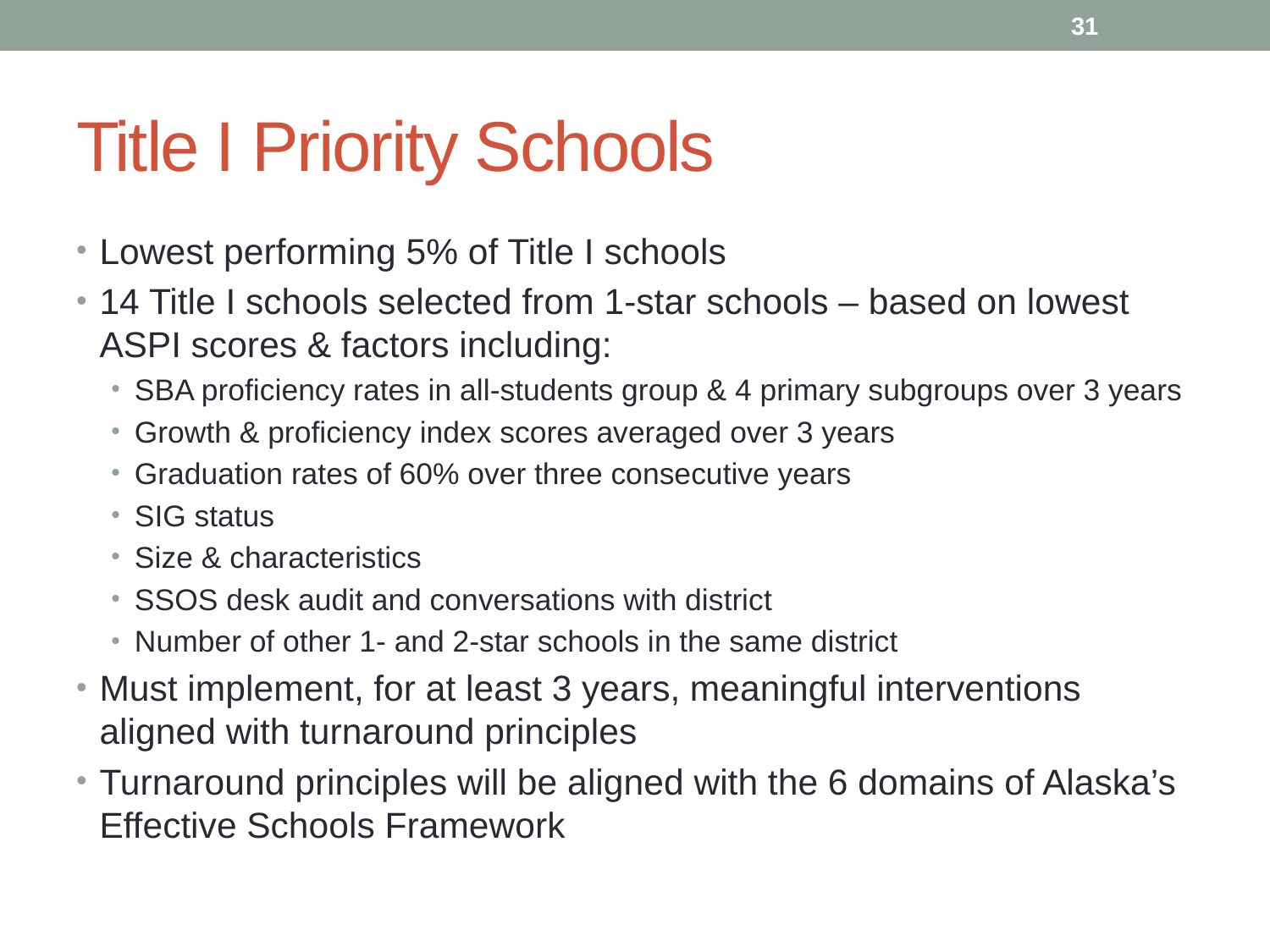

31
# Title I Priority Schools
Lowest performing 5% of Title I schools
14 Title I schools selected from 1-star schools – based on lowest ASPI scores & factors including:
SBA proficiency rates in all-students group & 4 primary subgroups over 3 years
Growth & proficiency index scores averaged over 3 years
Graduation rates of 60% over three consecutive years
SIG status
Size & characteristics
SSOS desk audit and conversations with district
Number of other 1- and 2-star schools in the same district
Must implement, for at least 3 years, meaningful interventions aligned with turnaround principles
Turnaround principles will be aligned with the 6 domains of Alaska’s Effective Schools Framework